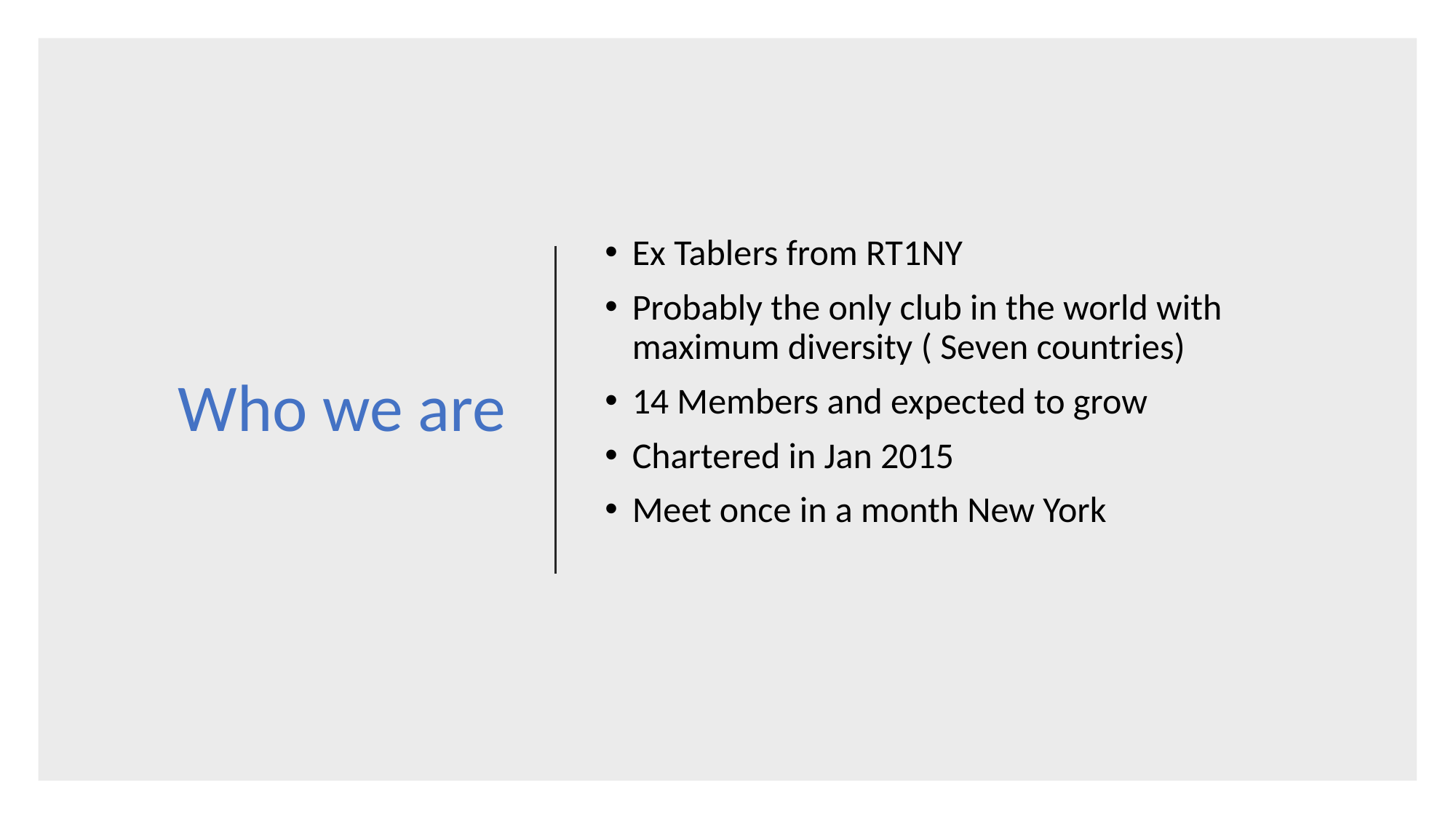

# Who we are
Ex Tablers from RT1NY
Probably the only club in the world with maximum diversity ( Seven countries)
14 Members and expected to grow
Chartered in Jan 2015
Meet once in a month New York